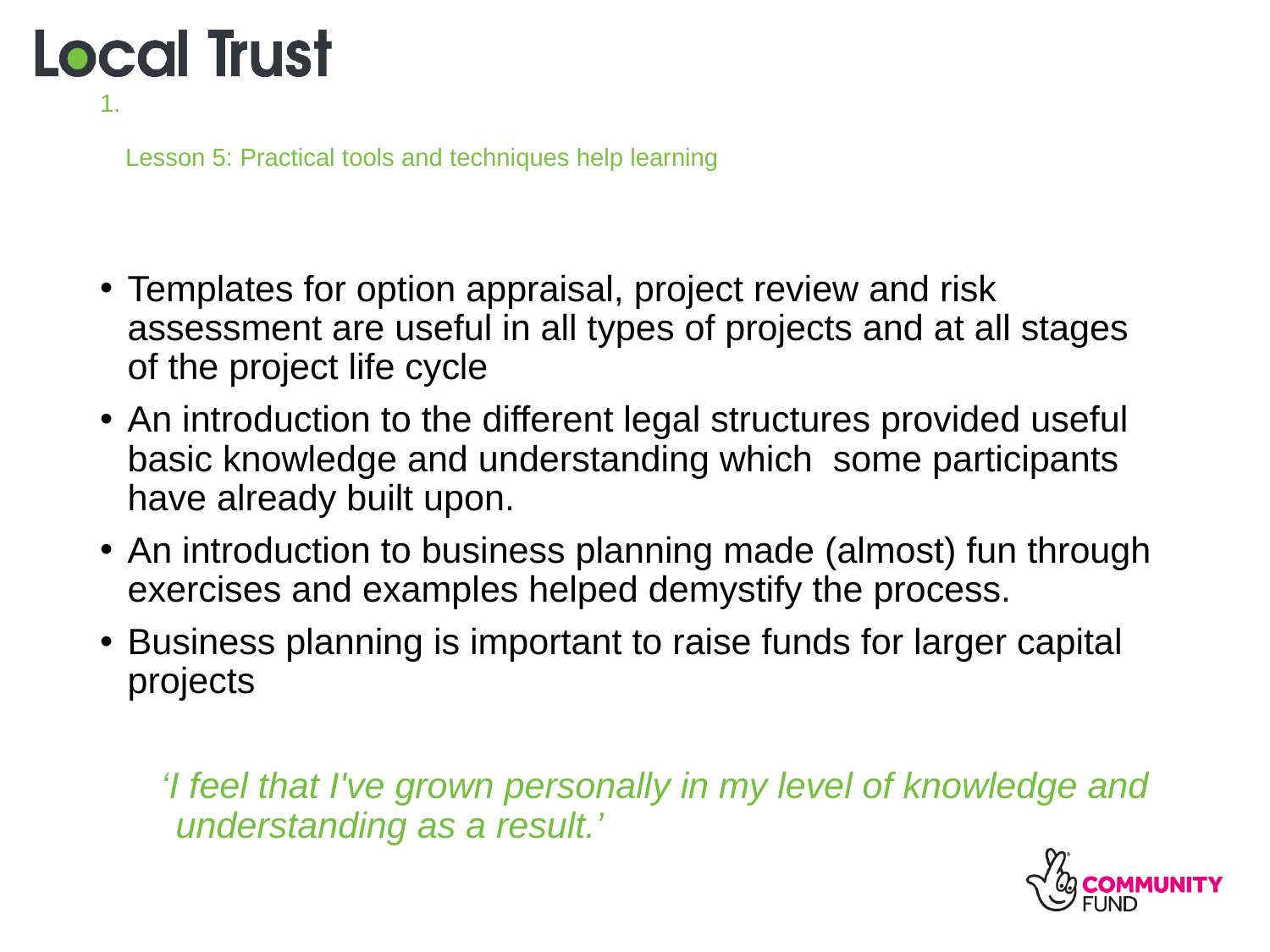

# Lesson 5: Practical tools and techniques help learning
Templates for option appraisal, project review and risk assessment are useful in all types of projects and at all stages of the project life cycle
An introduction to the different legal structures provided useful basic knowledge and understanding which  some participants have already built upon.
An introduction to business planning made (almost) fun through exercises and examples helped demystify the process.
Business planning is important to raise funds for larger capital projects

      ‘I feel that I've grown personally in my level of knowledge and understanding as a result.’